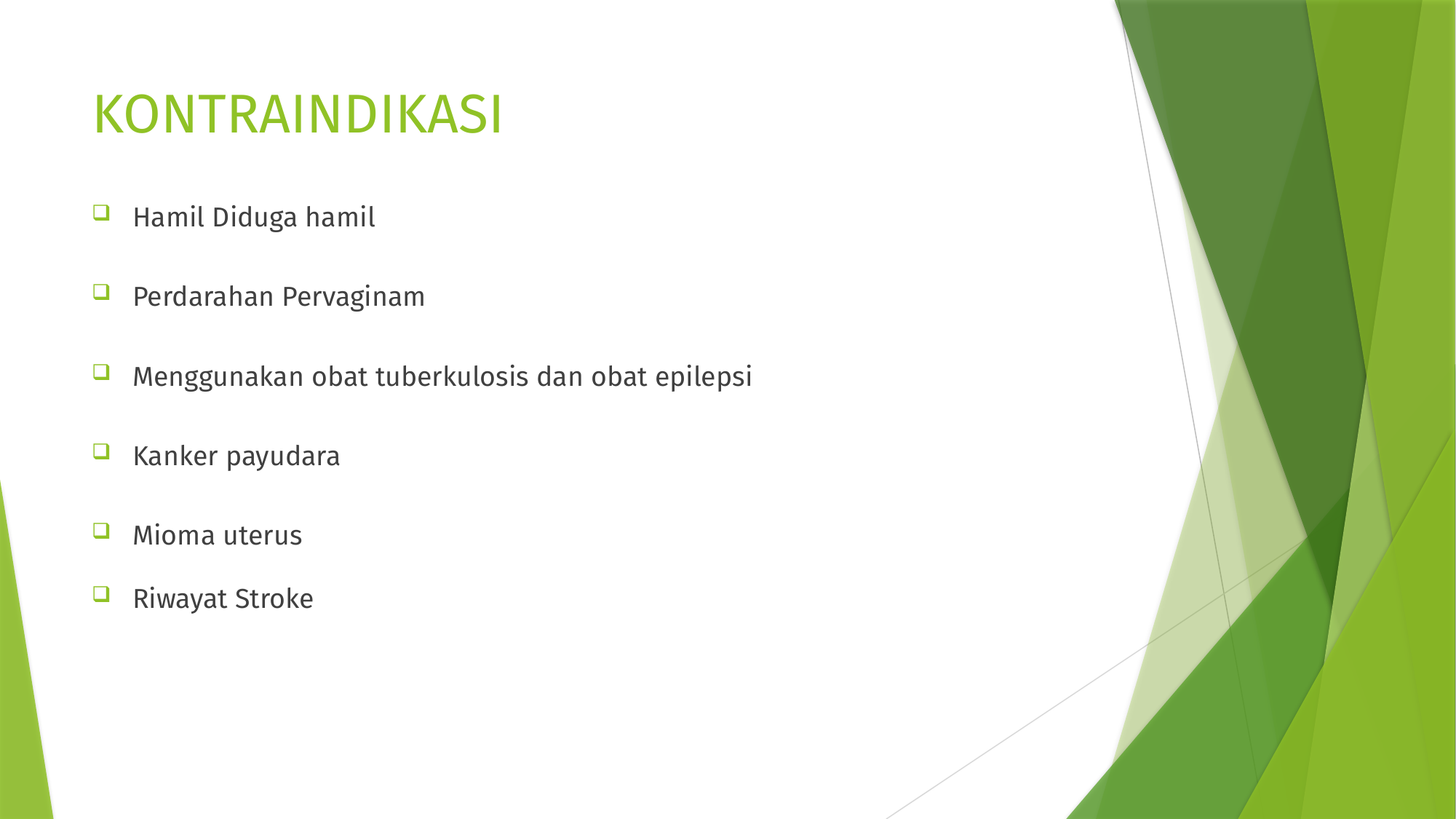

# KONTRAINDIKASI
Hamil Diduga hamil
Perdarahan Pervaginam
Menggunakan obat tuberkulosis dan obat epilepsi
Kanker payudara
Mioma uterus
Riwayat Stroke